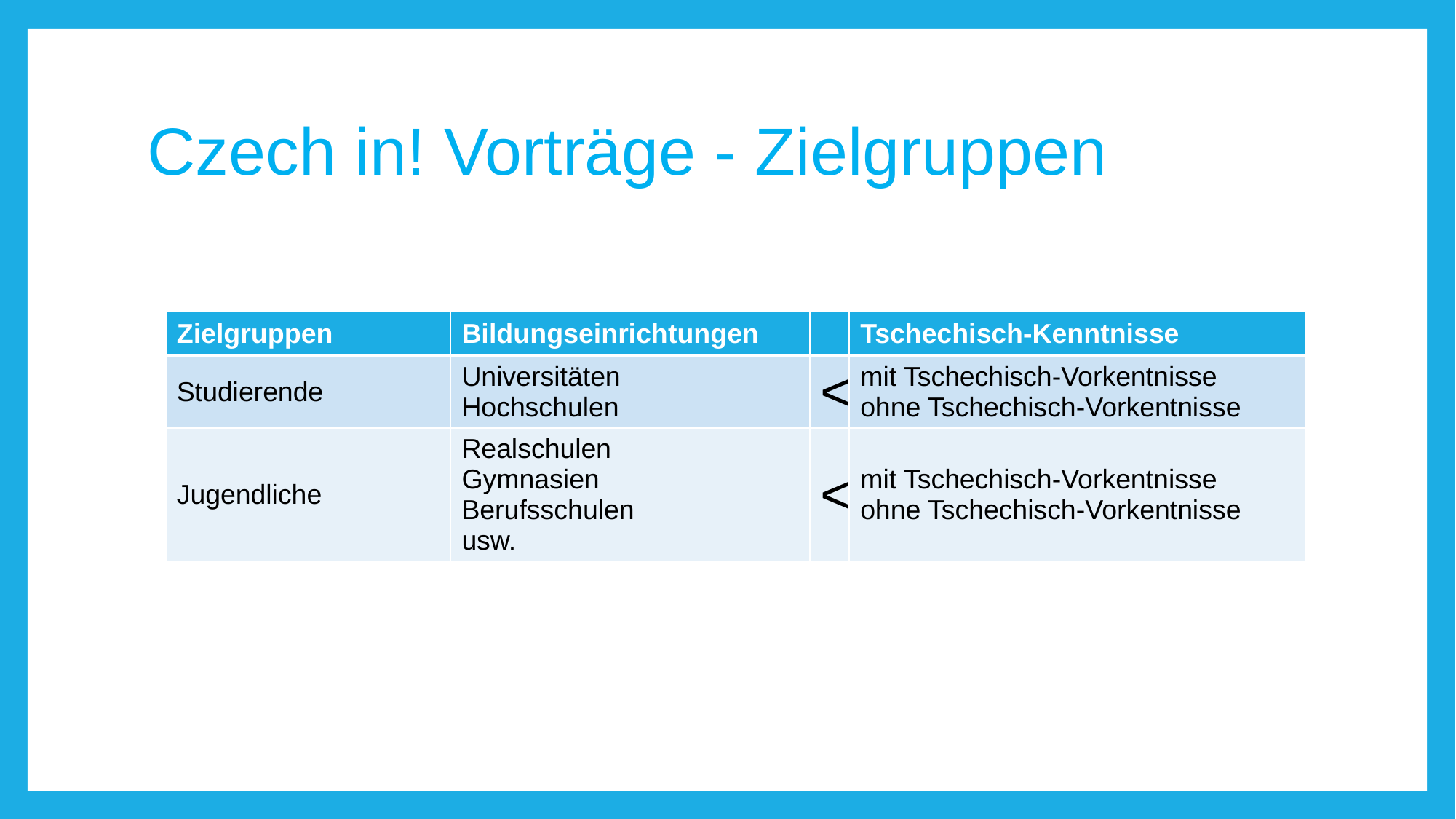

# Czech in! Vorträge - Zielgruppen
| Zielgruppen | Bildungseinrichtungen |  | Tschechisch-Kenntnisse |
| --- | --- | --- | --- |
| Studierende | Universitäten Hochschulen | < | mit Tschechisch-Vorkentnisse ohne Tschechisch-Vorkentnisse |
| Jugendliche | Realschulen Gymnasien Berufsschulen usw. | < | mit Tschechisch-Vorkentnisse ohne Tschechisch-Vorkentnisse |